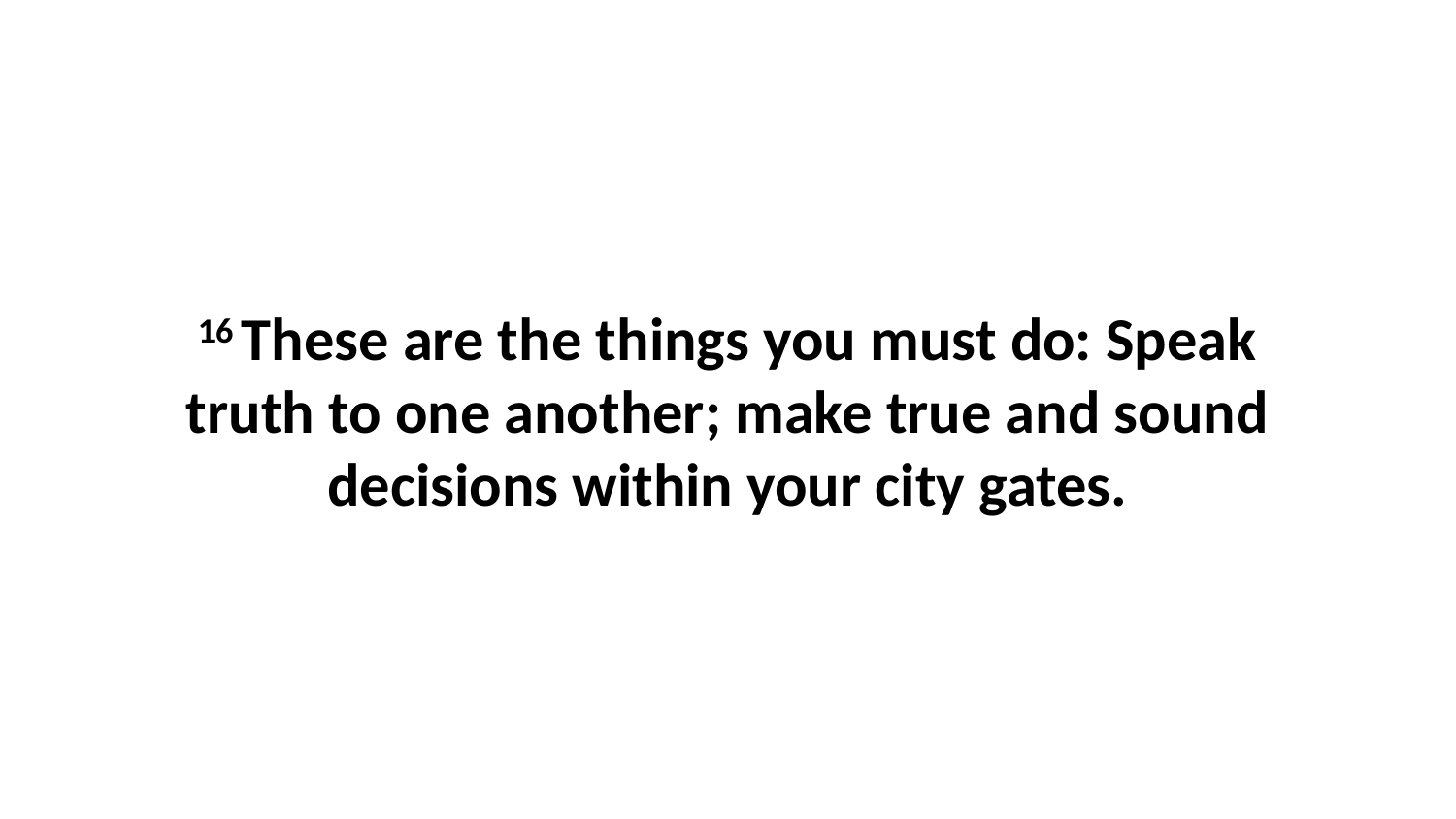

16 These are the things you must do: Speak truth to one another; make true and sound decisions within your city gates.